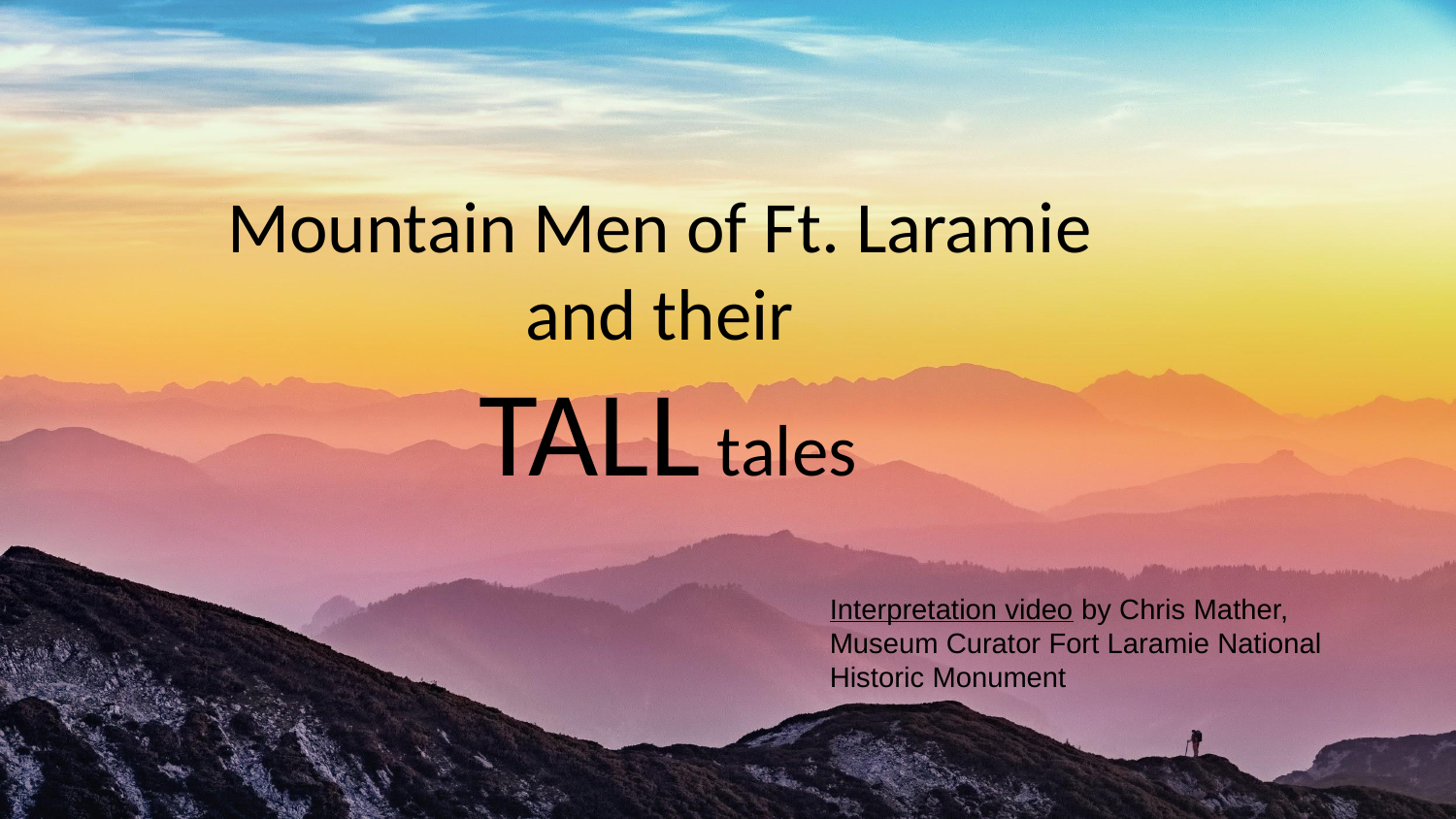

Mountain Men of Ft. Laramie
and their
TALL tales

Interpretation video by Chris Mather, Museum Curator Fort Laramie National Historic Monument